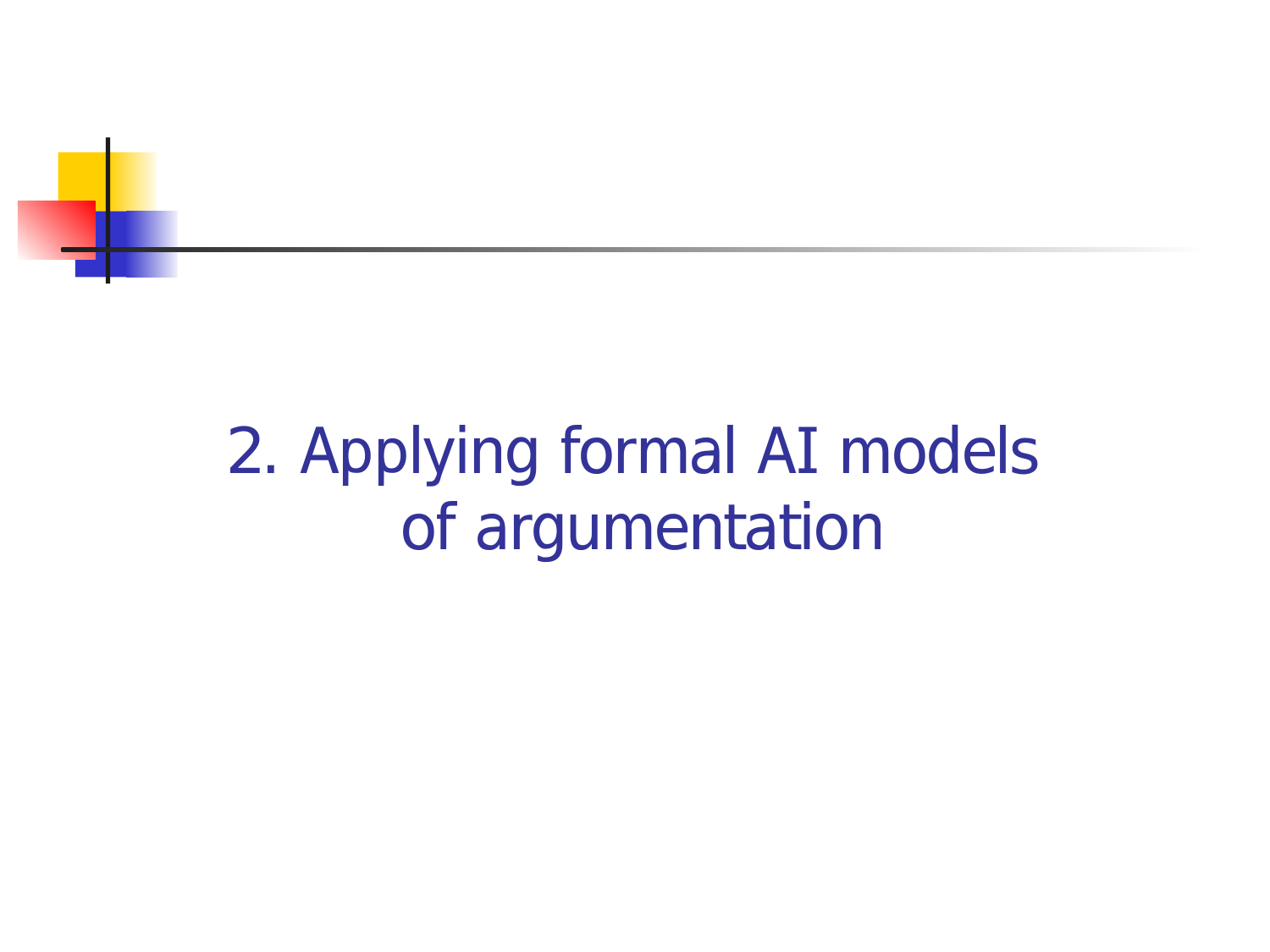

2. Applying formal AI models
of argumentation